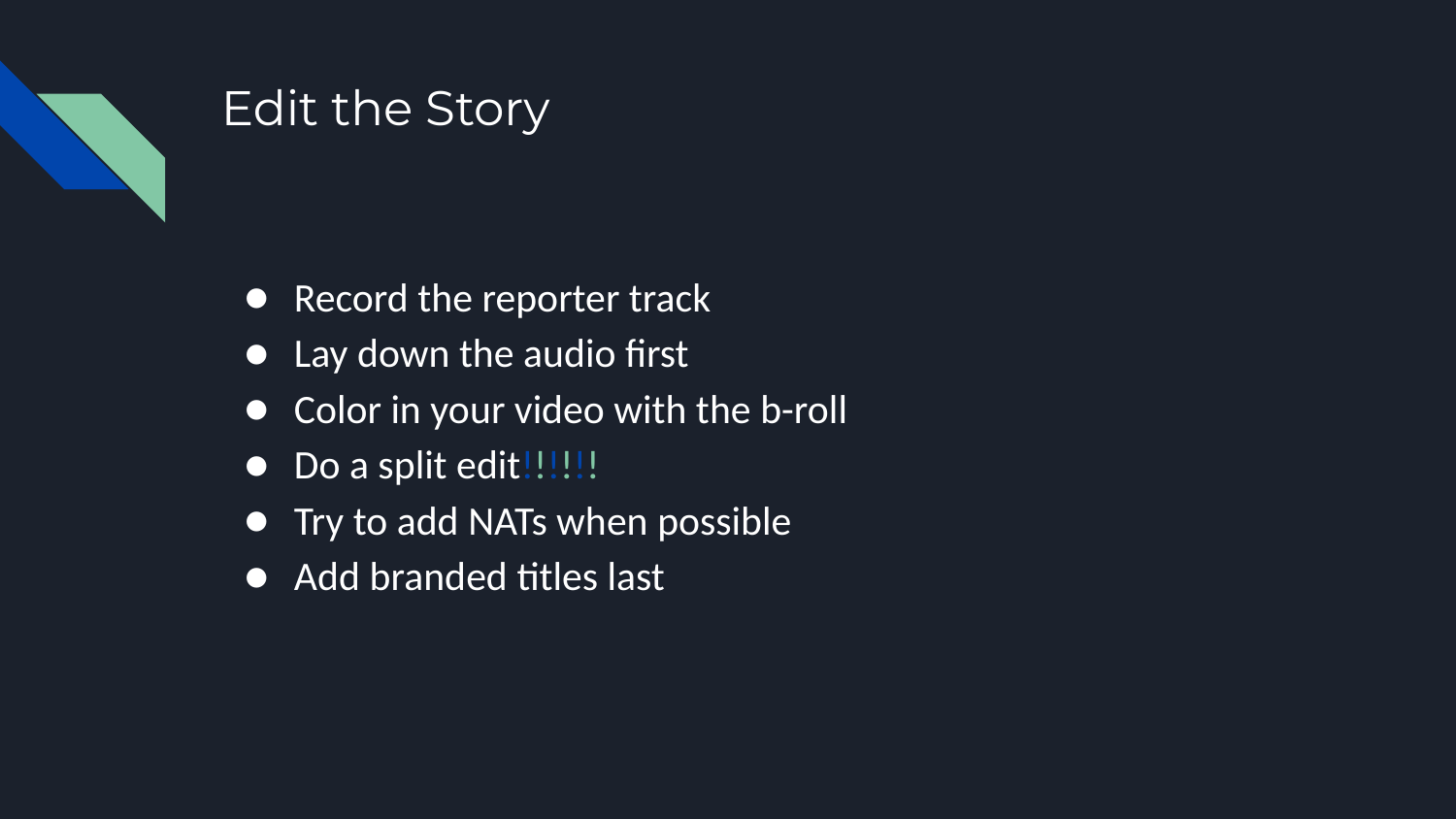

# Edit the Story
Record the reporter track
Lay down the audio first
Color in your video with the b-roll
Do a split edit!!!!!!
Try to add NATs when possible
Add branded titles last